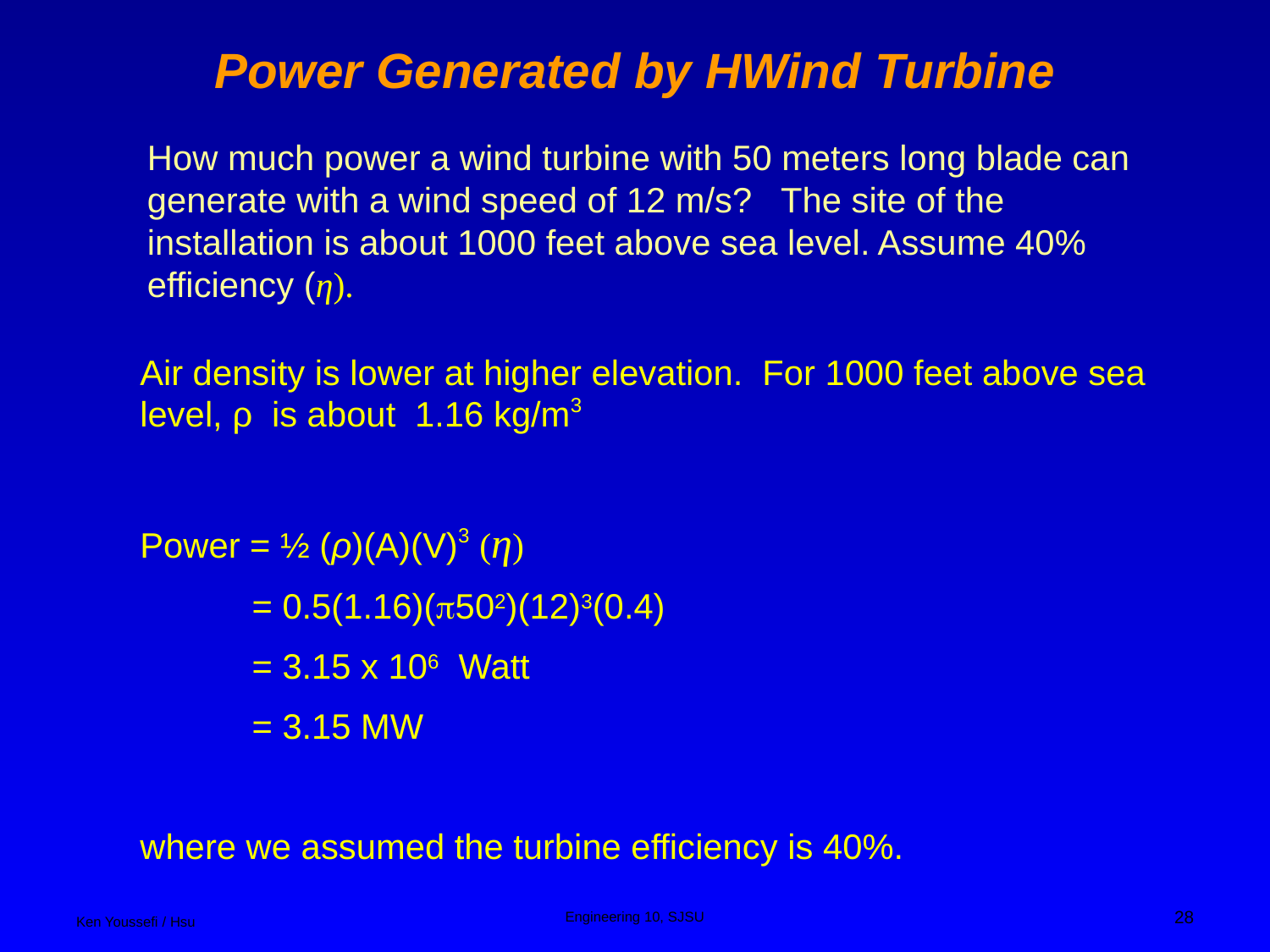

# Power Generated by HWind Turbine
How much power a wind turbine with 50 meters long blade can generate with a wind speed of 12 m/s?   The site of the installation is about 1000 feet above sea level. Assume 40% efficiency (η).
Air density is lower at higher elevation.  For 1000 feet above sea level, ρ  is about  1.16 kg/m3

Power = ½ (ρ)(A)(V)3 (η)
= 0.5(1.16)(π502)(12)3(0.4)
= 3.15 x 106  Watt
= 3.15 MW

where we assumed the turbine efficiency is 40%.

28
Engineering 10, SJSU
Ken Youssefi / Hsu